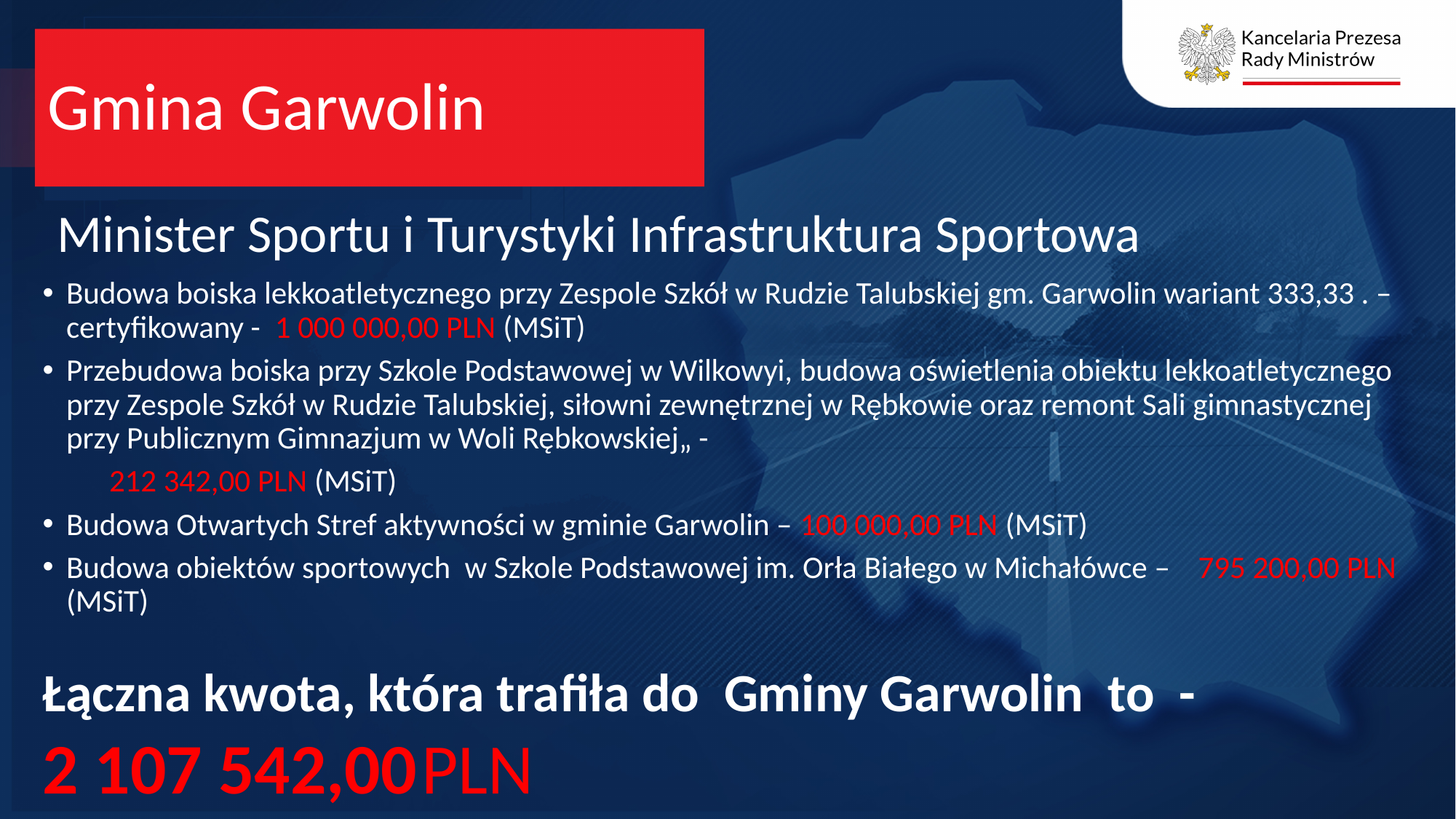

Gmina Garwolin
# Minister Sportu i Turystyki Infrastruktura Sportowa
Budowa boiska lekkoatletycznego przy Zespole Szkół w Rudzie Talubskiej gm. Garwolin wariant 333,33 . – certyfikowany -  1 000 000,00 PLN (MSiT)
Przebudowa boiska przy Szkole Podstawowej w Wilkowyi, budowa oświetlenia obiektu lekkoatletycznego przy Zespole Szkół w Rudzie Talubskiej, siłowni zewnętrznej w Rębkowie oraz remont Sali gimnastycznej przy Publicznym Gimnazjum w Woli Rębkowskiej„ -
	212 342,00 PLN (MSiT)
Budowa Otwartych Stref aktywności w gminie Garwolin – 100 000,00 PLN (MSiT)
Budowa obiektów sportowych  w Szkole Podstawowej im. Orła Białego w Michałówce – 	795 200,00 PLN (MSiT)

Łączna kwota, która trafiła do  Gminy Garwolin  to  -
2 107 542,00 PLN